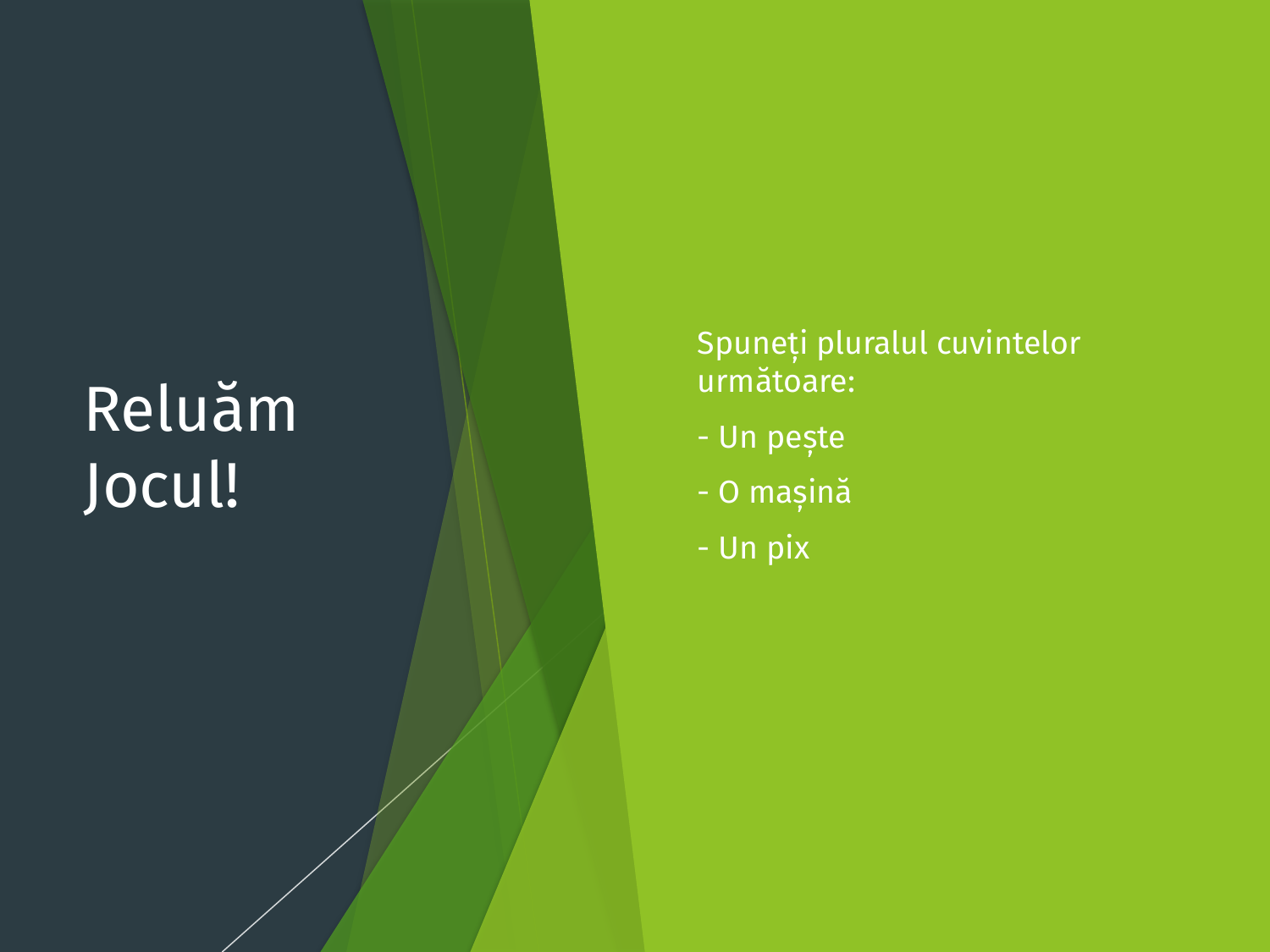

# Reluăm Jocul!
Spuneți pluralul cuvintelor următoare:
- Un pește
- O mașină
- Un pix